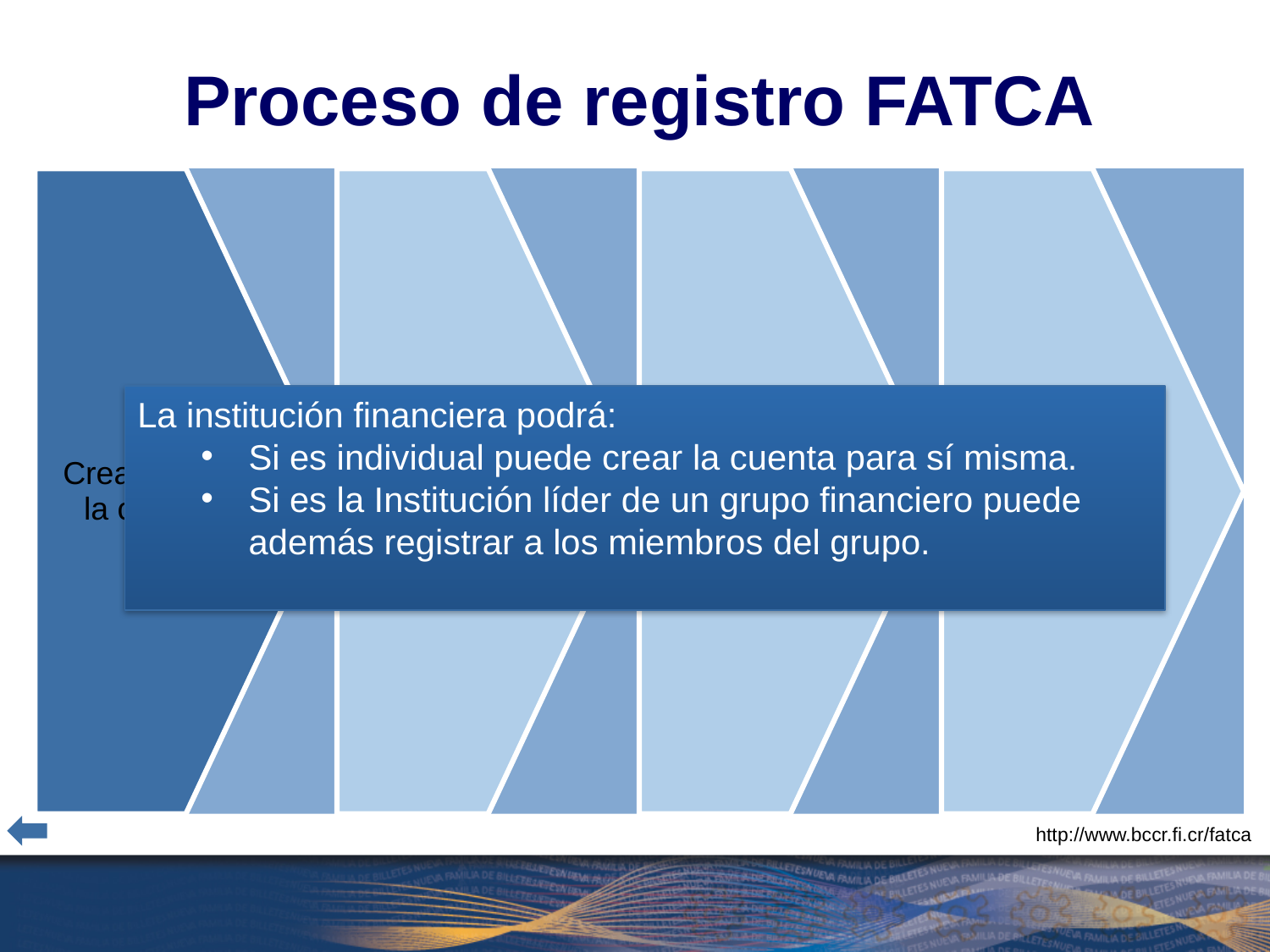

# Proceso de registro FATCA
Registro
Aceptación
Aprobación
La institución financiera podrá:
Si es individual puede crear la cuenta para sí misma.
Si es la Institución líder de un grupo financiero puede además registrar a los miembros del grupo.

 http://www.bccr.fi.cr/fatca